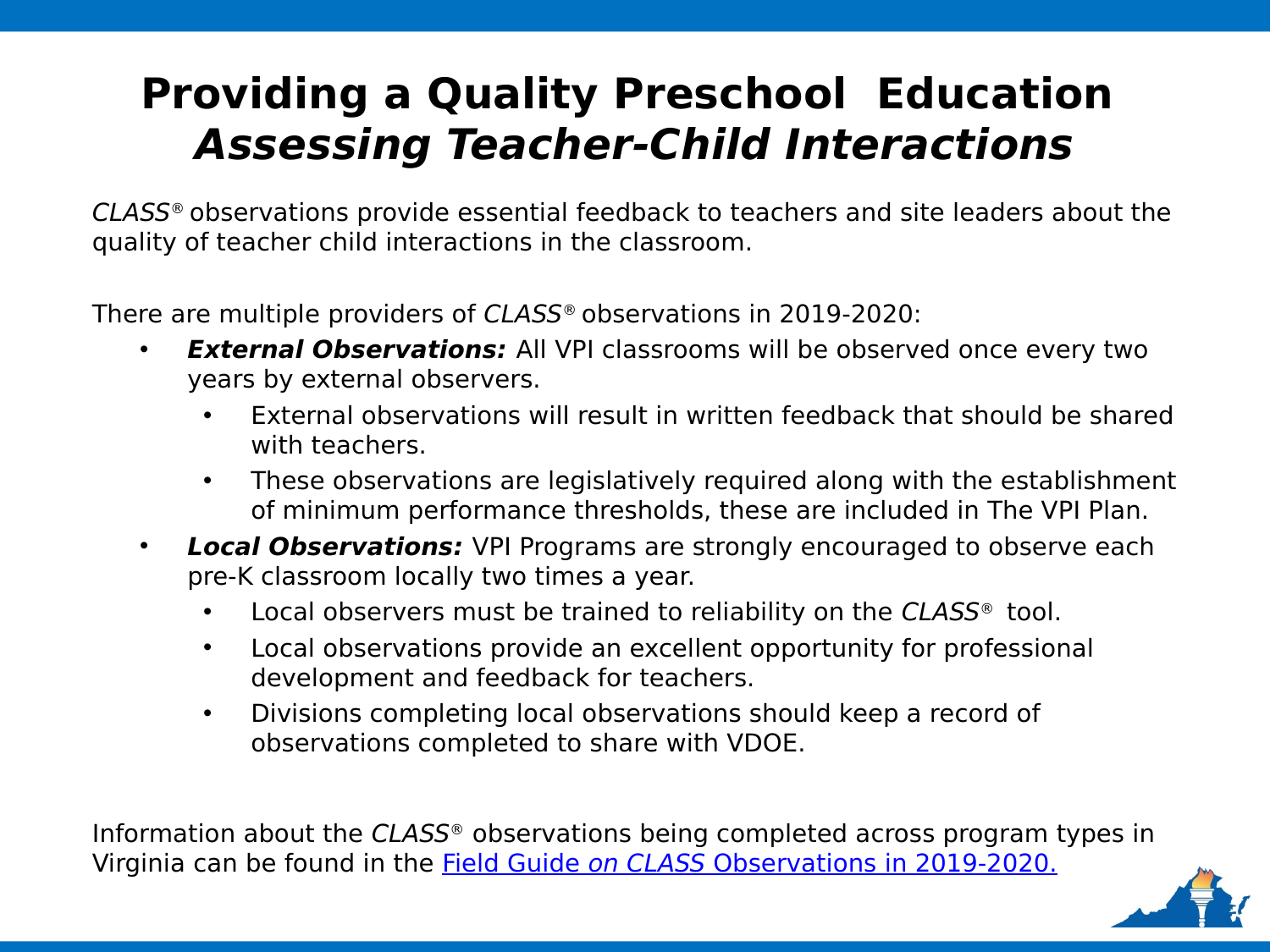

# Providing a Quality Preschool  Education Assessing Teacher-Child Interactions
CLASS® observations provide essential feedback to teachers and site leaders about the quality of teacher child interactions in the classroom.

There are multiple providers of CLASS® observations in 2019-2020:
External Observations: All VPI classrooms will be observed once every two years by external observers.
External observations will result in written feedback that should be shared with teachers.
These observations are legislatively required along with the establishment of minimum performance thresholds, these are included in The VPI Plan.
Local Observations: VPI Programs are strongly encouraged to observe each pre-K classroom locally two times a year.
Local observers must be trained to reliability on the CLASS®  tool.
Local observations provide an excellent opportunity for professional development and feedback for teachers.
Divisions completing local observations should keep a record of observations completed to share with VDOE.

Information about the CLASS® observations being completed across program types in Virginia can be found in the Field Guide on CLASS Observations in 2019-2020.